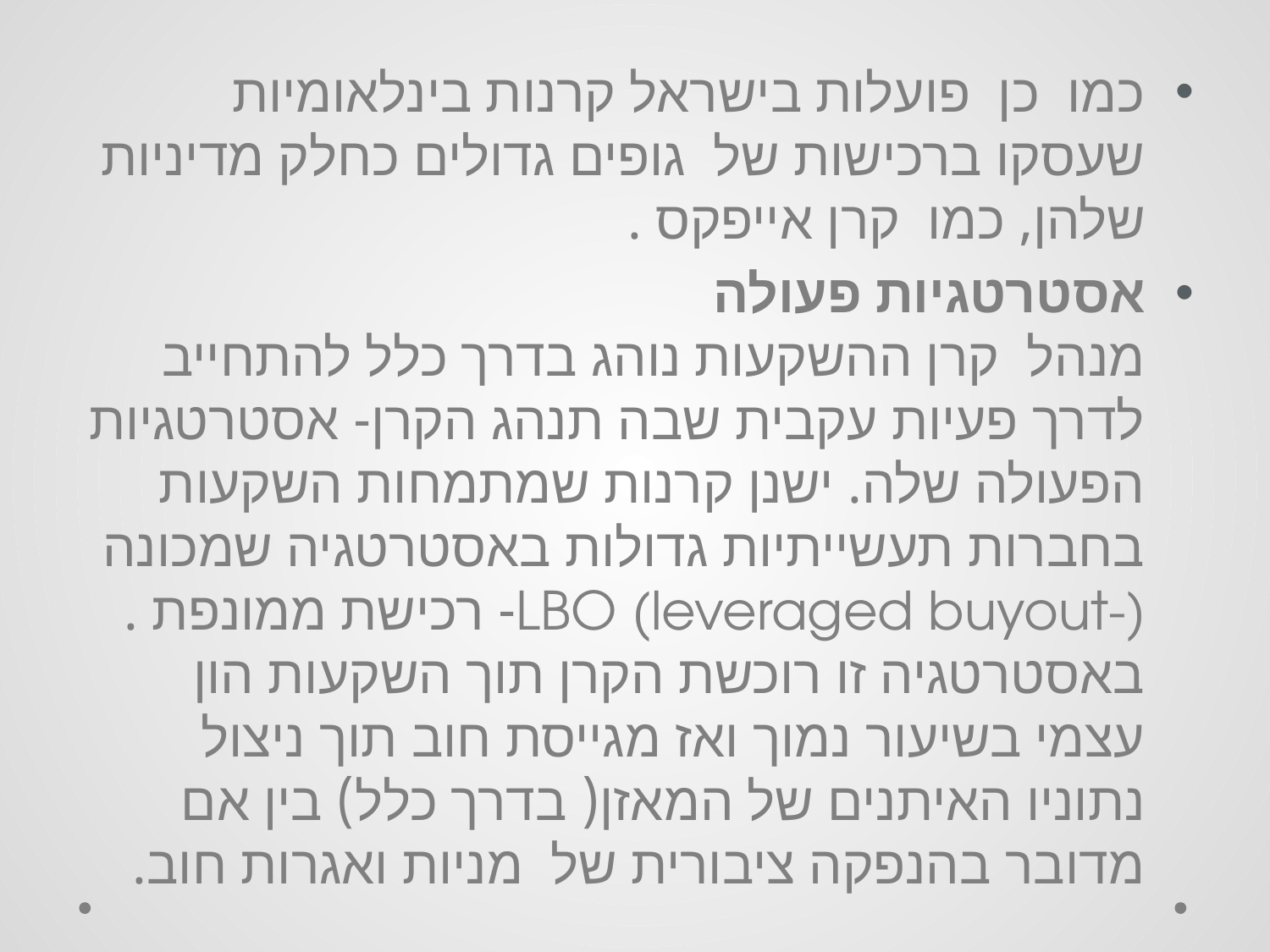

כמו  כן  פועלות בישראל קרנות בינלאומיות שעסקו ברכישות של  גופים גדולים כחלק מדיניות שלהן, כמו  קרן אייפקס .
אסטרטגיות פעולה
מנהל  קרן ההשקעות נוהג בדרך כלל להתחייב לדרך פעיות עקבית שבה תנהג הקרן- אסטרטגיות הפעולה שלה. ישנן קרנות שמתמחות השקעות בחברות תעשייתיות גדולות באסטרטגיה שמכונה LBO (leveraged buyout-)- רכישת ממונפת .
באסטרטגיה זו רוכשת הקרן תוך השקעות הון עצמי בשיעור נמוך ואז מגייסת חוב תוך ניצול נתוניו האיתנים של המאזן( בדרך כלל) בין אם מדובר בהנפקה ציבורית של  מניות ואגרות חוב.